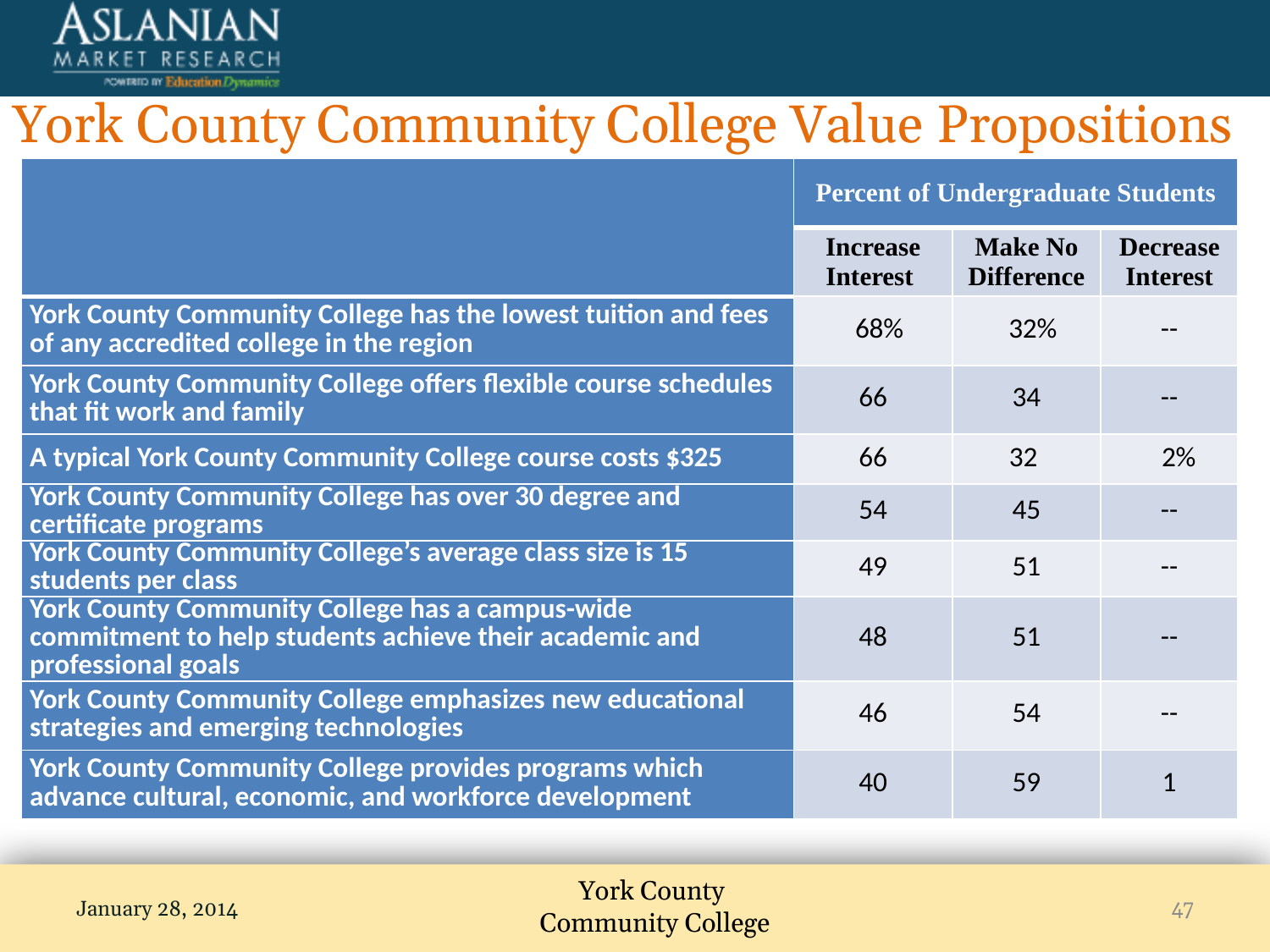

# York County Community College Value Propositions
|  | Percent of Undergraduate Students |  |  |
| --- | --- | --- | --- |
|  | Increase Interest | Make No Difference | Decrease Interest |
| York County Community College has the lowest tuition and fees of any accredited college in the region | 68% | 32% | -- |
| York County Community College offers flexible course schedules that fit work and family | 66 | 34 | -- |
| A typical York County Community College course costs $325 | 66 | 32 | 2% |
| York County Community College has over 30 degree and certificate programs | 54 | 45 | -- |
| York County Community College’s average class size is 15 students per class | 49 | 51 | -- |
| York County Community College has a campus-wide commitment to help students achieve their academic and professional goals | 48 | 51 | -- |
| York County Community College emphasizes new educational strategies and emerging technologies | 46 | 54 | -- |
| York County Community College provides programs which advance cultural, economic, and workforce development | 40 | 59 | 1 |
January 28, 2014
47